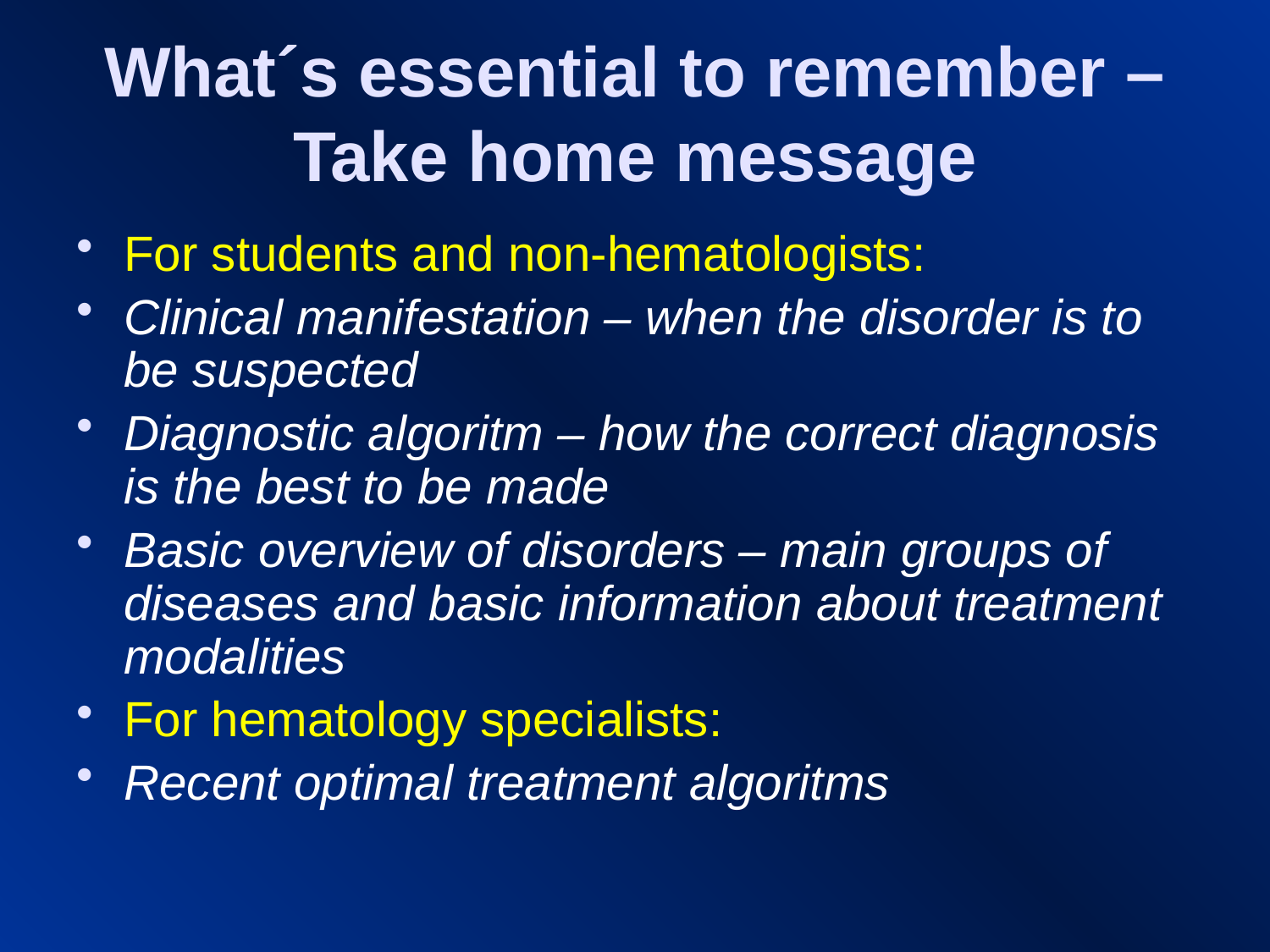

# What´s essential to remember – Take home message
For students and non-hematologists:
Clinical manifestation – when the disorder is to be suspected
Diagnostic algoritm – how the correct diagnosis is the best to be made
Basic overview of disorders – main groups of diseases and basic information about treatment modalities
For hematology specialists:
Recent optimal treatment algoritms